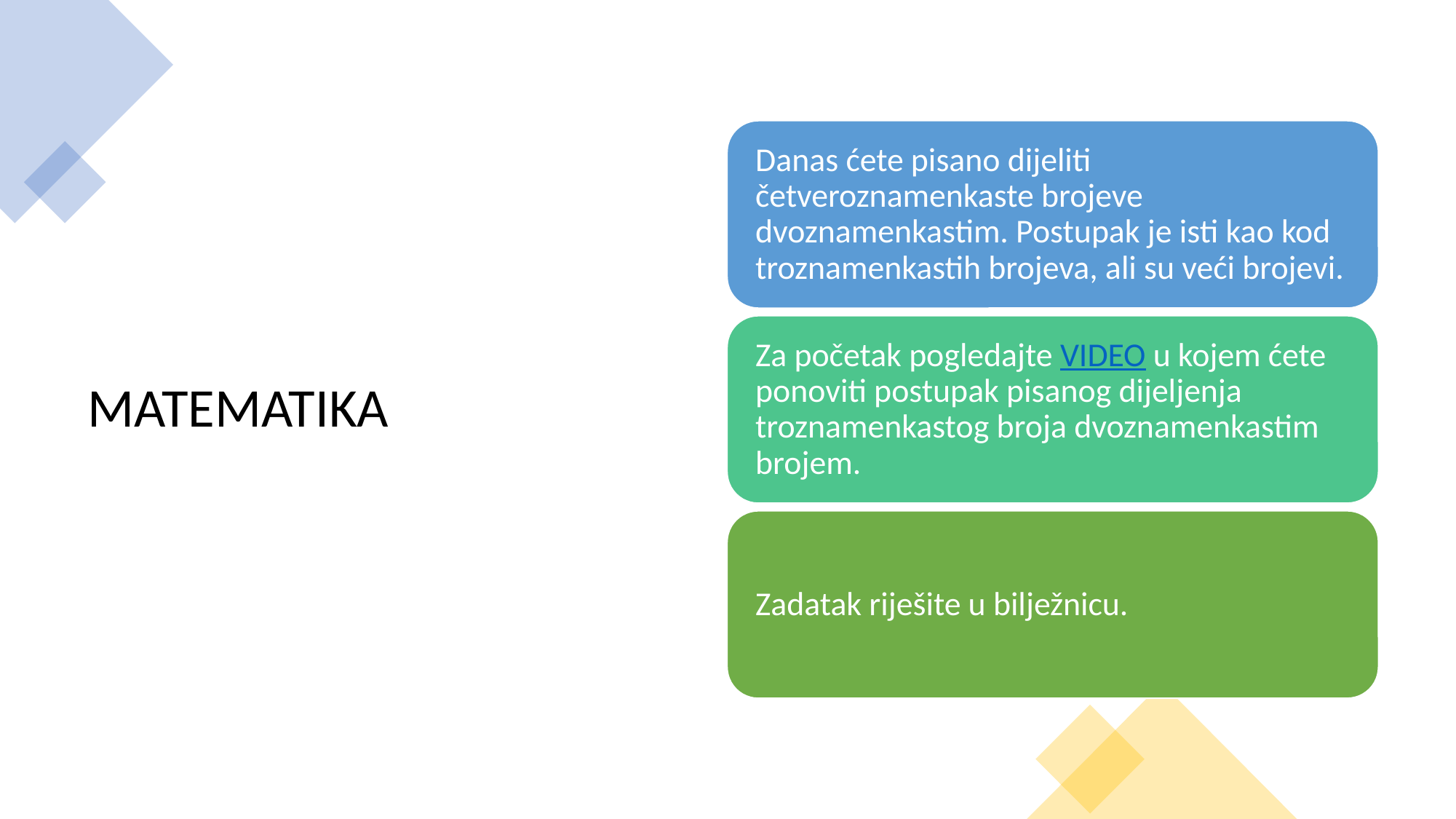

Danas ćete pisano dijeliti četveroznamenkaste brojeve dvoznamenkastim. Postupak je isti kao kod troznamenkastih brojeva, ali su veći brojevi.
Za početak pogledajte VIDEO u kojem ćete ponoviti postupak pisanog dijeljenja troznamenkastog broja dvoznamenkastim brojem.
Zadatak riješite u bilježnicu.
# MATEMATIKA